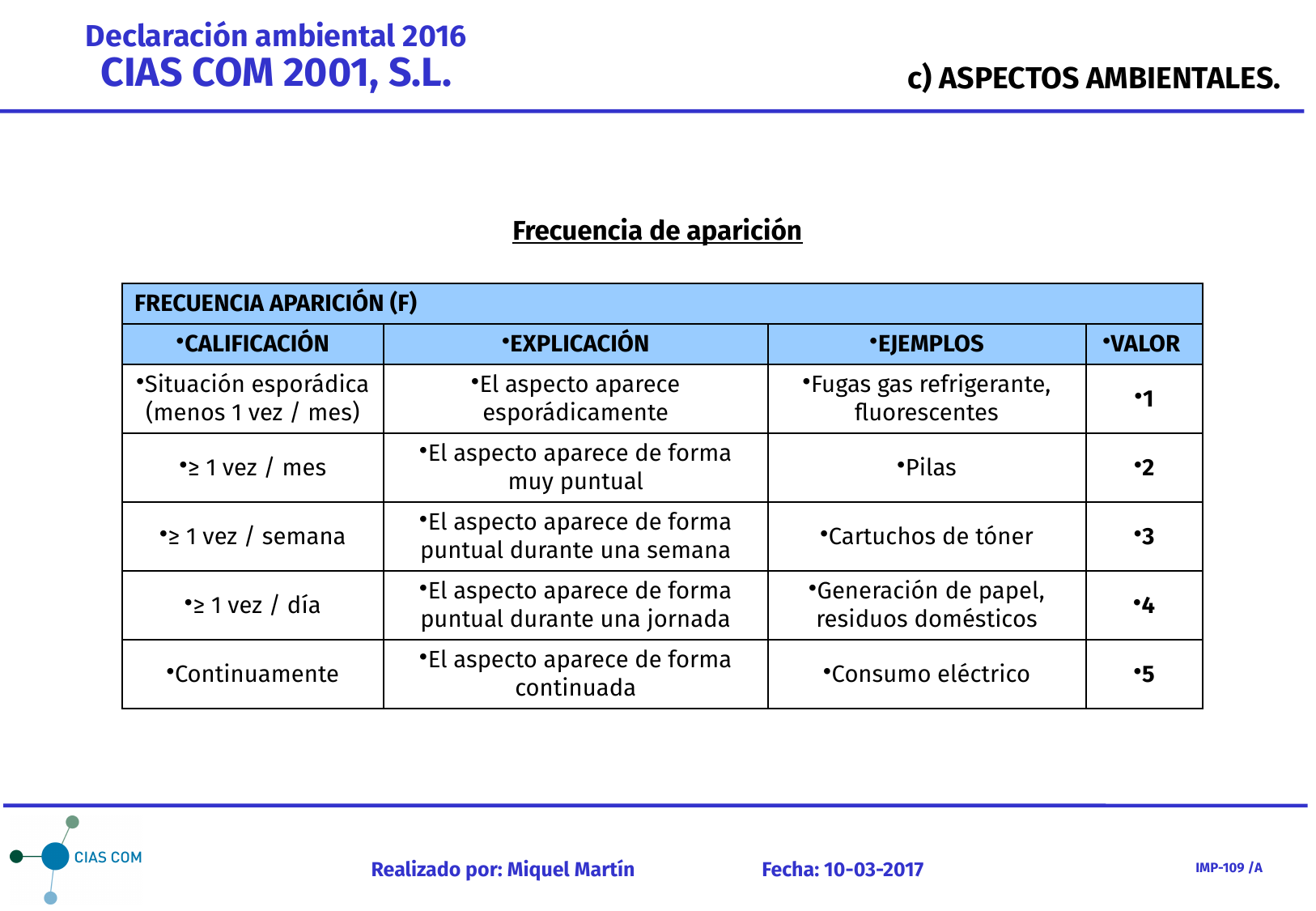

c) ASPECTOS AMBIENTALES.

Frecuencia de aparición
| FRECUENCIA APARICIÓN (F) |  |  |  |
| --- | --- | --- | --- |
| CALIFICACIÓN | EXPLICACIÓN | EJEMPLOS | VALOR |
| Situación esporádica (menos 1 vez / mes) | El aspecto aparece esporádicamente | Fugas gas refrigerante, fluorescentes | 1 |
| ≥ 1 vez / mes | El aspecto aparece de forma muy puntual | Pilas | 2 |
| ≥ 1 vez / semana | El aspecto aparece de forma puntual durante una semana | Cartuchos de tóner | 3 |
| ≥ 1 vez / día | El aspecto aparece de forma puntual durante una jornada | Generación de papel, residuos domésticos | 4 |
| Continuamente | El aspecto aparece de forma continuada | Consumo eléctrico | 5 |